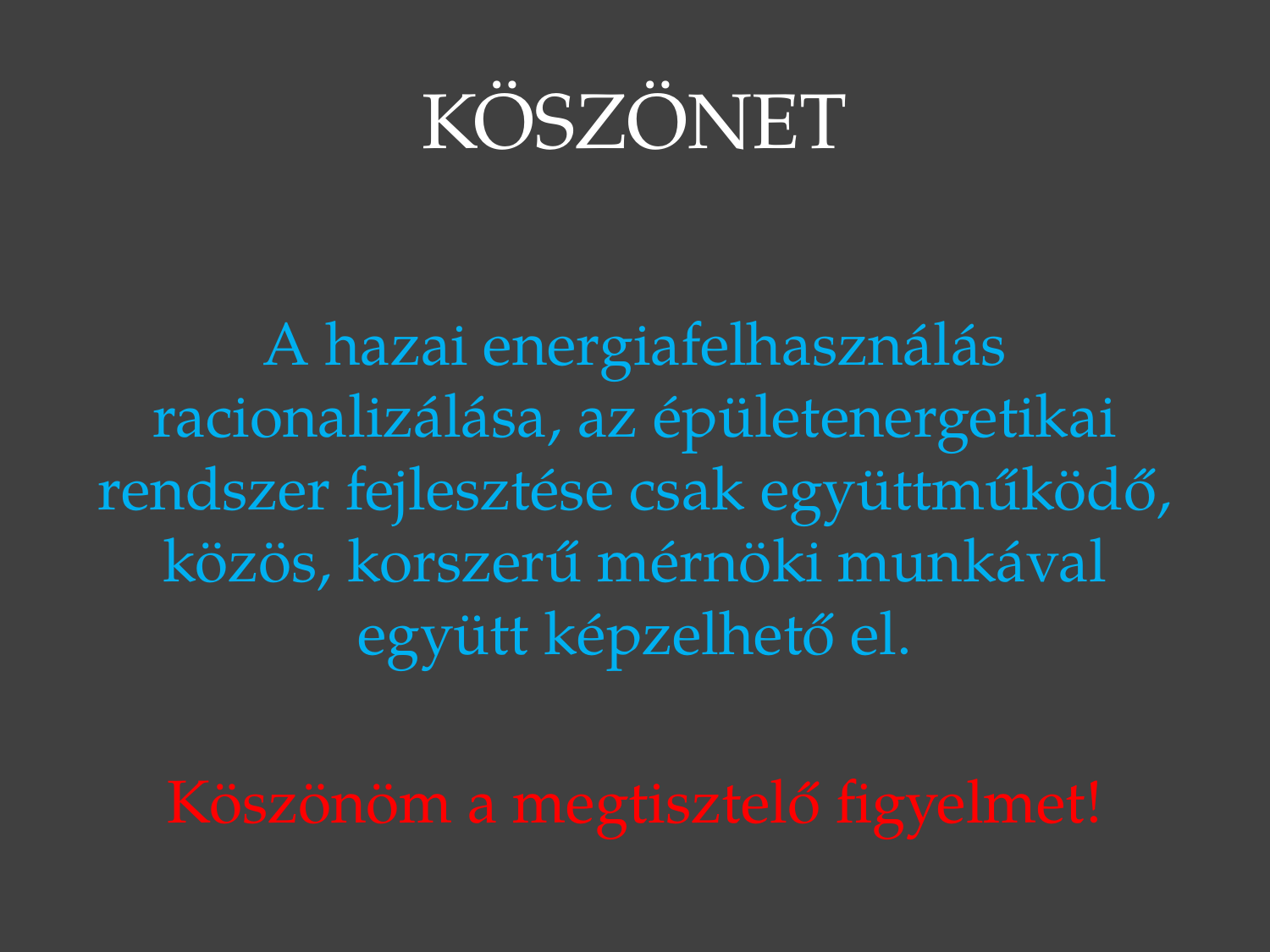

# KÖSZÖNET

A hazai energiafelhasználás racionalizálása, az épületenergetikai rendszer fejlesztése csak együttműködő, közös, korszerű mérnöki munkával együtt képzelhető el.

Köszönöm a megtisztelő figyelmet!